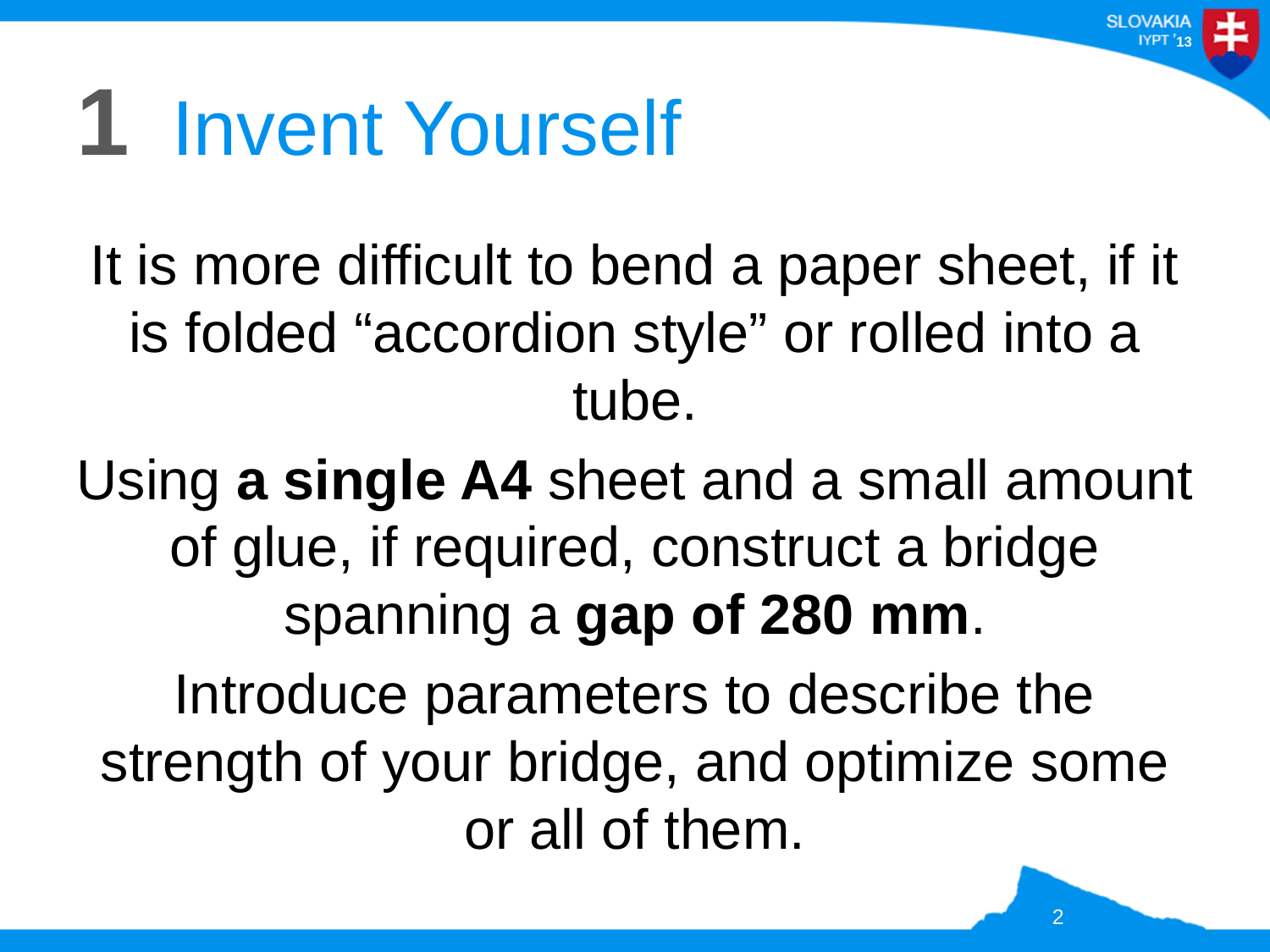

# 1  Invent Yourself
It is more difficult to bend a paper sheet, if it is folded “accordion style” or rolled into a tube.
Using a single A4 sheet and a small amount of glue, if required, construct a bridge spanning a gap of 280 mm.
Introduce parameters to describe the strength of your bridge, and optimize some or all of them.
2